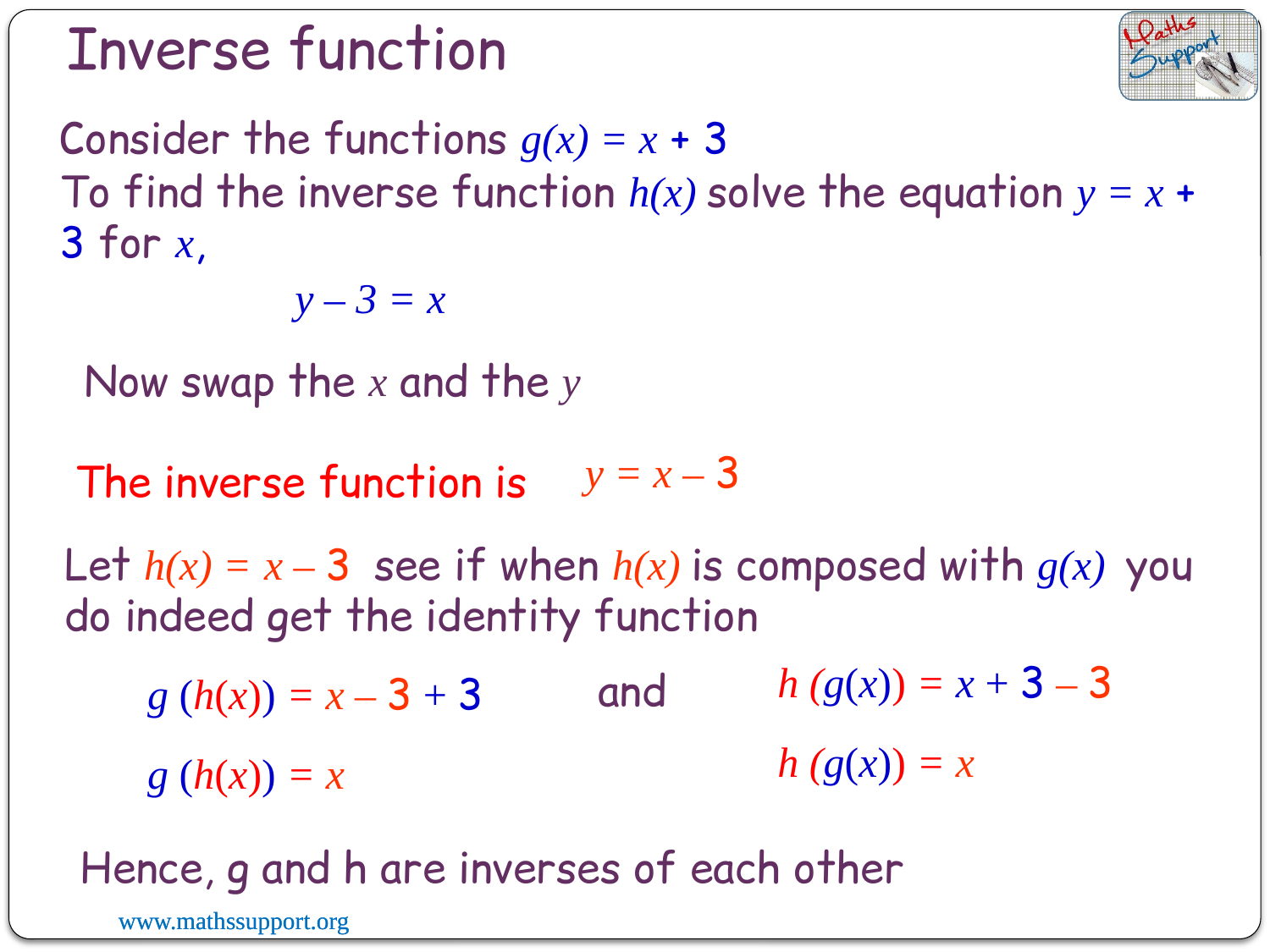

# Inverse function
Consider the functions g(x) = x + 3
To find the inverse function h(x) solve the equation y = x + 3 for x,
y – 3 = x
Now swap the x and the y
y = x – 3
The inverse function is
Let h(x) = x – 3  see if when h(x) is composed with g(x)  you do indeed get the identity function
h (g(x)) = x + 3 – 3
and
g (h(x)) = x – 3 + 3
h (g(x)) = x
g (h(x)) = x
Hence, g and h are inverses of each other